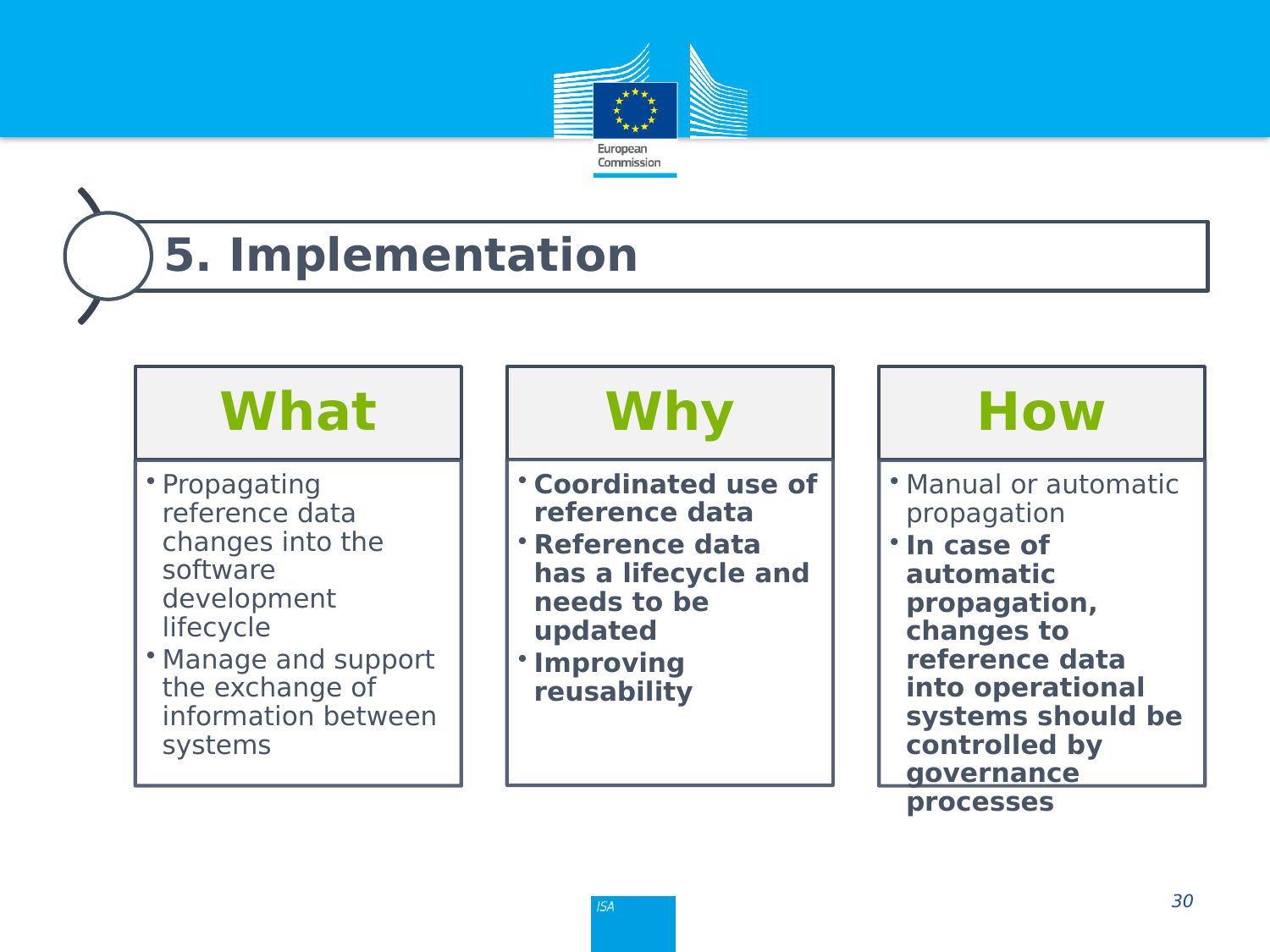

5. Implementation
What
Propagating reference data changes into the software development lifecycle
Manage and support the exchange of information between systems
Why
Coordinated use of reference data
Reference data has a lifecycle and needs to be updated
Improving reusability
How
Manual or automatic propagation
In case of automatic propagation, changes to reference data into operational systems should be controlled by governance processes

30